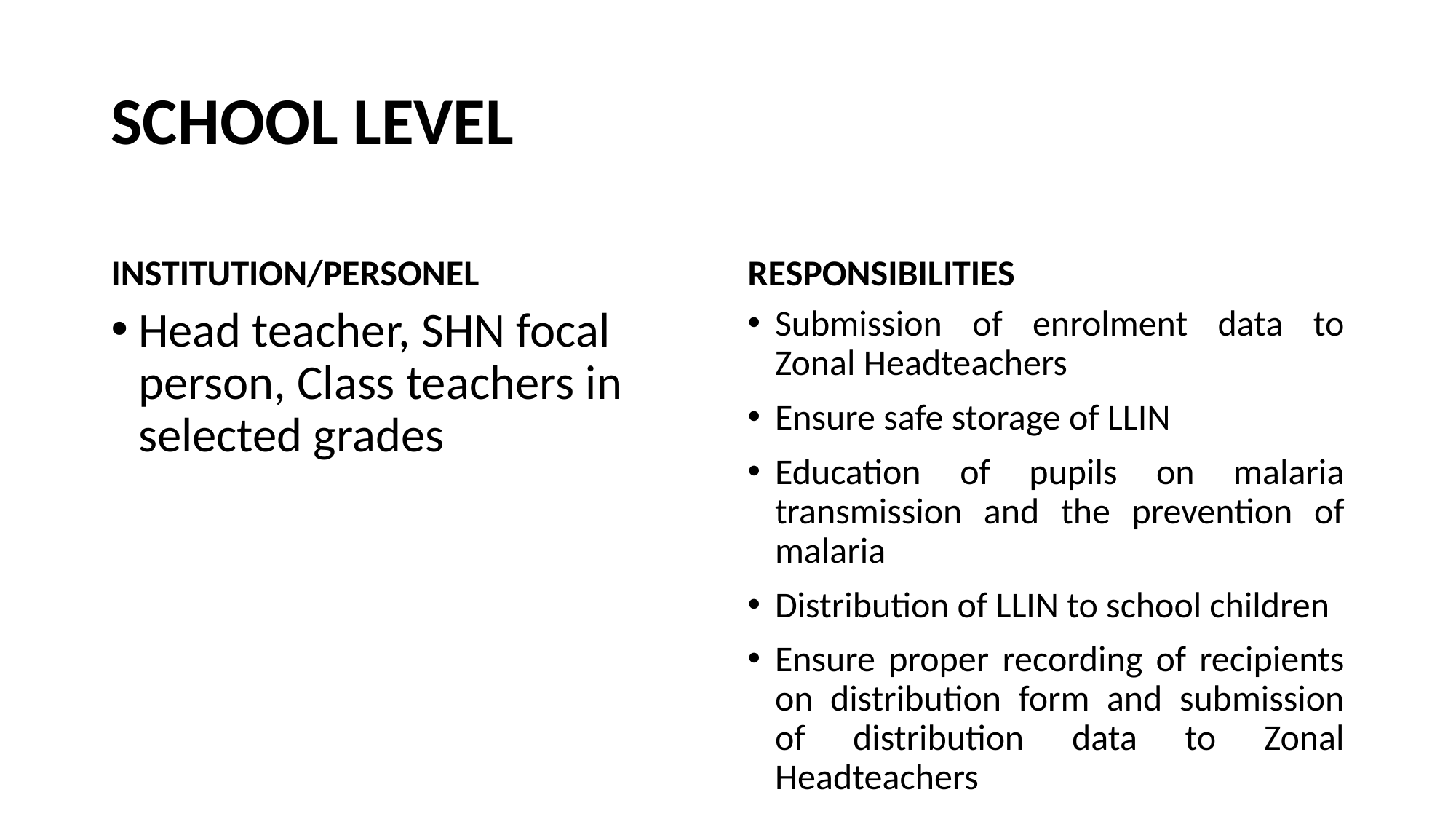

# SCHOOL LEVEL
INSTITUTION/PERSONEL
RESPONSIBILITIES
Submission of enrolment data to Zonal Headteachers
Ensure safe storage of LLIN
Education of pupils on malaria transmission and the prevention of malaria
Distribution of LLIN to school children
Ensure proper recording of recipients on distribution form and submission of distribution data to Zonal Headteachers
Head teacher, SHN focal person, Class teachers in selected grades